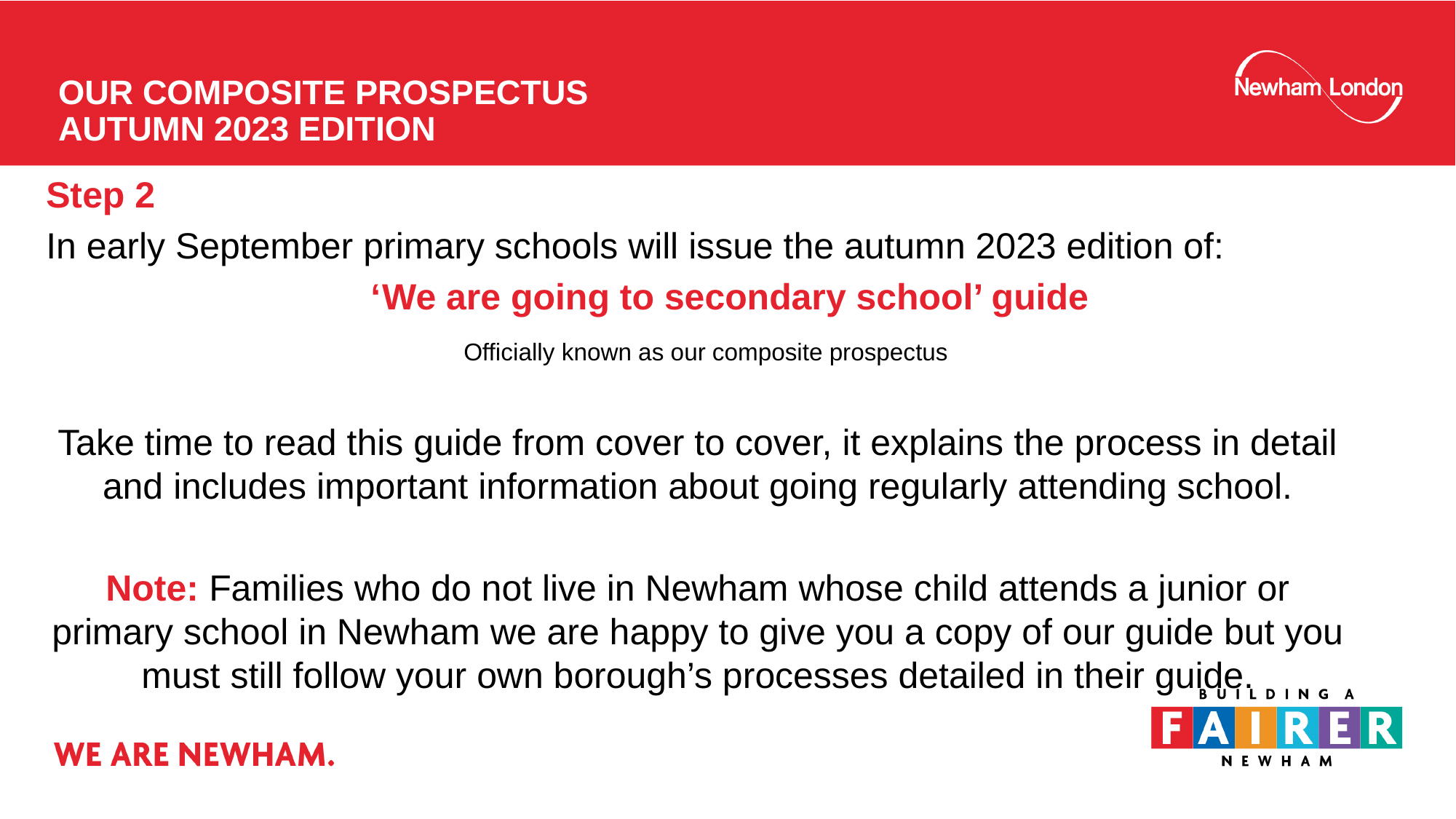

# OUR COMPOSITE PROSPECTUS AUTUMN 2023 EDITION
Step 2
In early September primary schools will issue the autumn 2023 edition of:
                                ‘We are going to secondary school’ guide
                                         Officially known as our composite prospectus
Take time to read this guide from cover to cover, it explains the process in detail and includes important information about going regularly attending school.

Note: Families who do not live in Newham whose child attends a junior or primary school in Newham we are happy to give you a copy of our guide but you must still follow your own borough’s processes detailed in their guide.